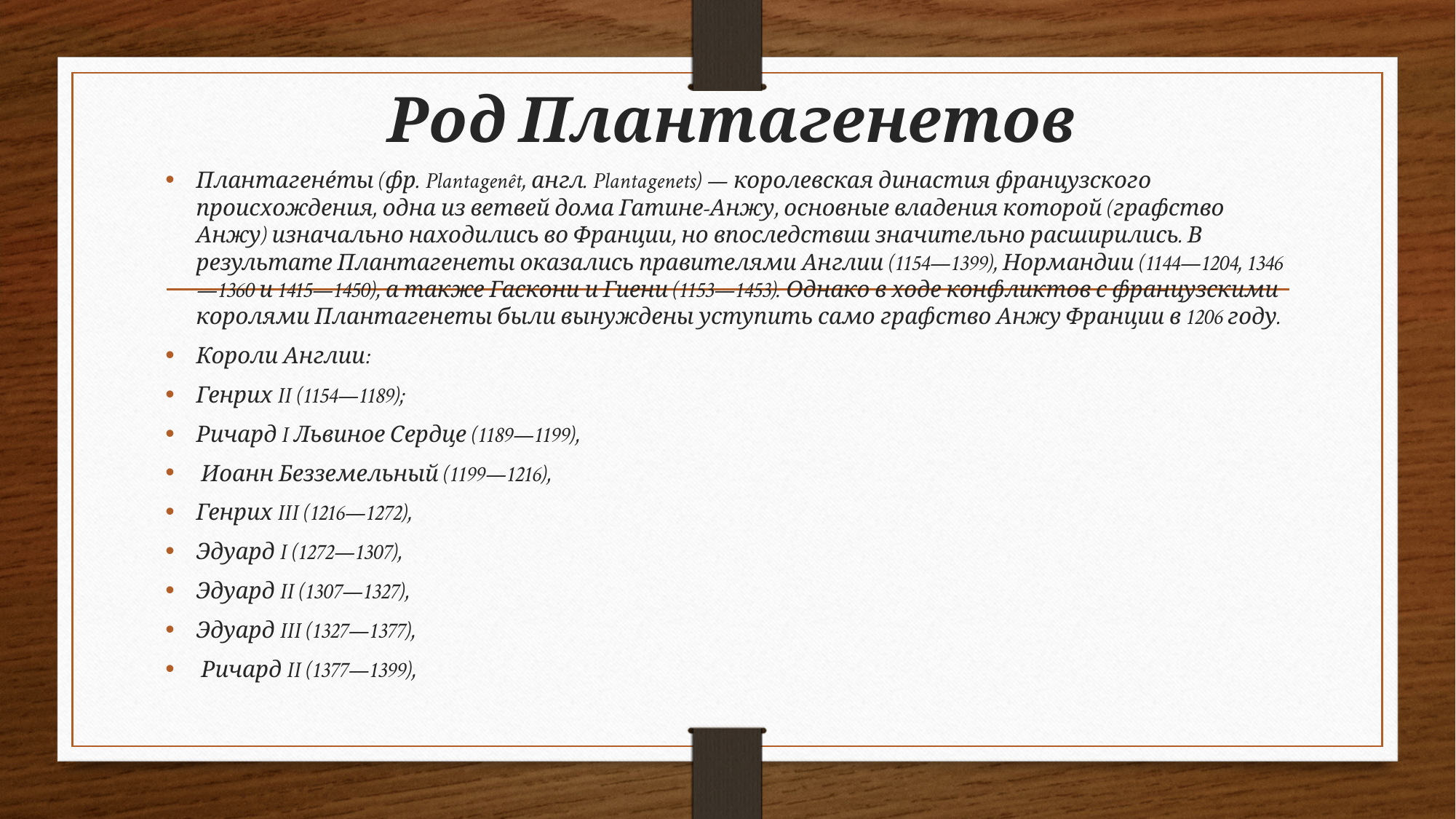

# Род Плантагенетов
Плантагене́ты (фр. Plantagenêt, англ. Plantagenets) — королевская династия французского происхождения, одна из ветвей дома Гатине-Анжу, основные владения которой (графство Анжу) изначально находились во Франции, но впоследствии значительно расширились. В результате Плантагенеты оказались правителями Англии (1154—1399), Нормандии (1144—1204, 1346—1360 и 1415—1450), а также Гаскони и Гиени (1153—1453). Однако в ходе конфликтов с французскими королями Плантагенеты были вынуждены уступить само графство Анжу Франции в 1206 году.
Короли Англии:
Генрих II (1154—1189);
Ричард I Львиное Сердце (1189—1199),
 Иоанн Безземельный (1199—1216),
Генрих III (1216—1272),
Эдуард I (1272—1307),
Эдуард II (1307—1327),
Эдуард III (1327—1377),
 Ричард II (1377—1399),